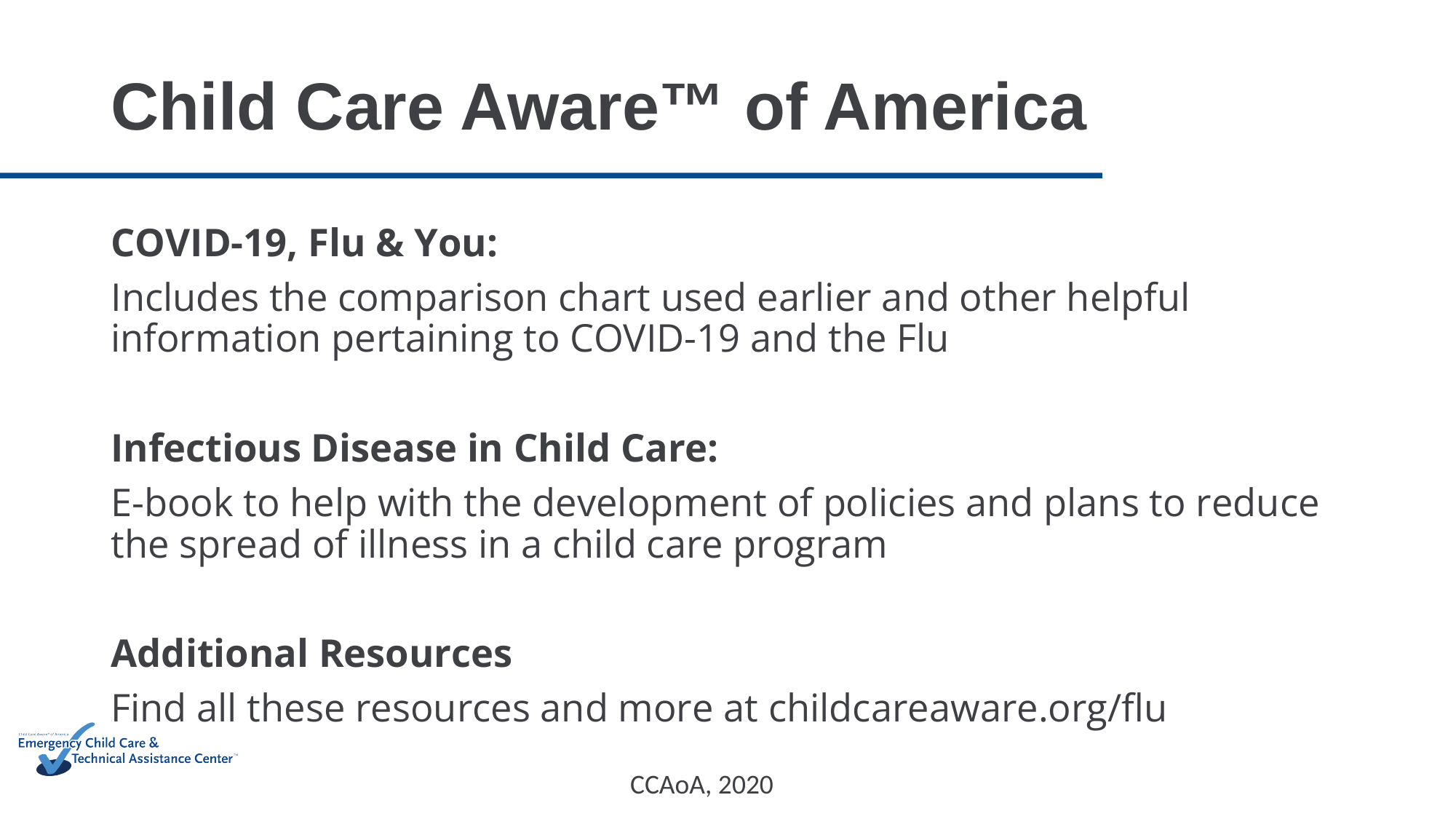

# Child Care Aware™ of America
COVID-19, Flu & You:
Includes the comparison chart used earlier and other helpful information pertaining to COVID-19 and the Flu

Infectious Disease in Child Care:
E-book to help with the development of policies and plans to reduce the spread of illness in a child care program

Additional Resources
Find all these resources and more at childcareaware.org/flu

CCAoA, 2020